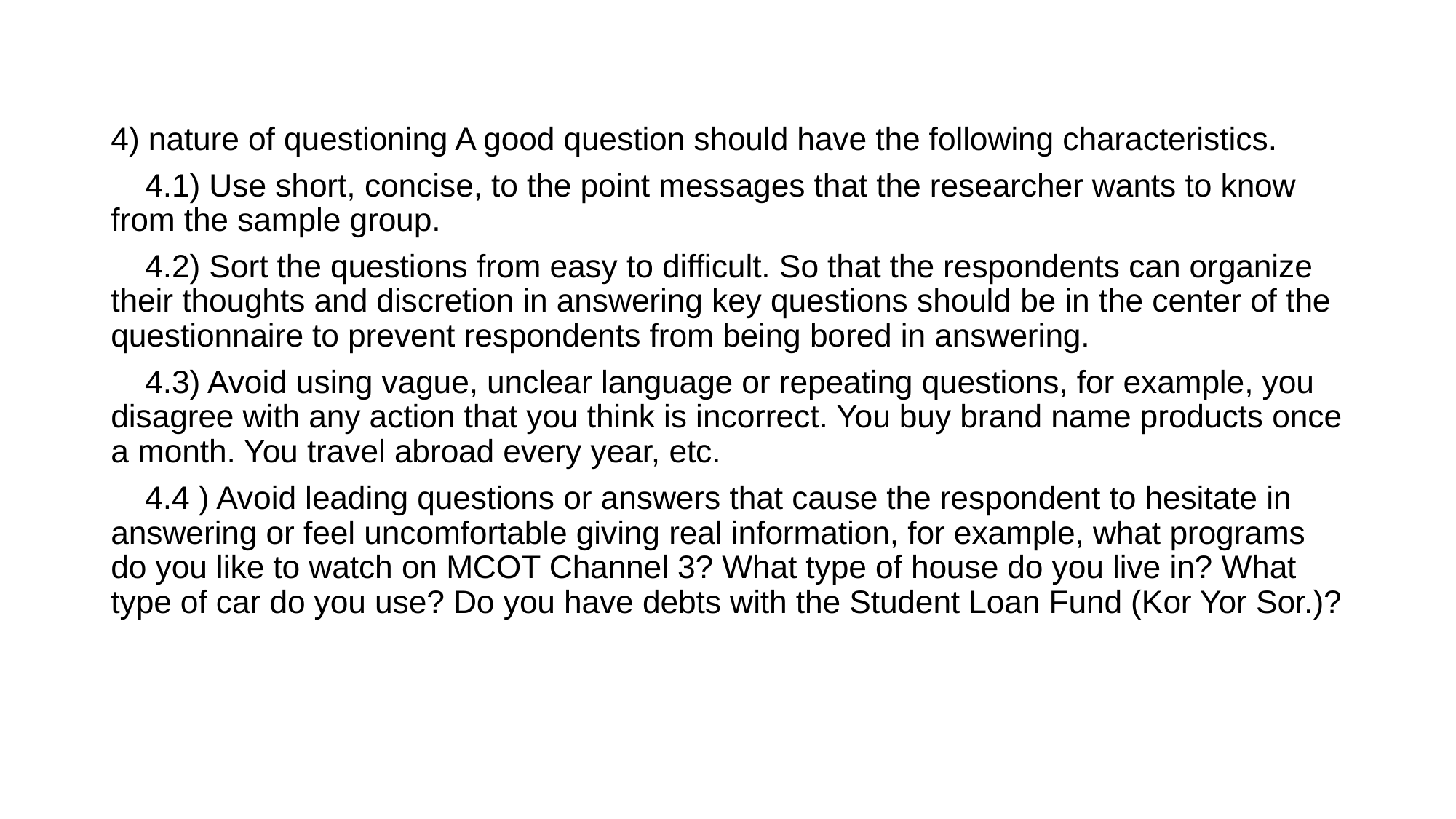

4) nature of questioning A good question should have the following characteristics.
4.1) Use short, concise, to the point messages that the researcher wants to know from the sample group.
4.2) Sort the questions from easy to difficult. So that the respondents can organize their thoughts and discretion in answering key questions should be in the center of the questionnaire to prevent respondents from being bored in answering.
4.3) Avoid using vague, unclear language or repeating questions, for example, you disagree with any action that you think is incorrect. You buy brand name products once a month. You travel abroad every year, etc.
4.4 ) Avoid leading questions or answers that cause the respondent to hesitate in answering or feel uncomfortable giving real information, for example, what programs do you like to watch on MCOT Channel 3? What type of house do you live in? What type of car do you use? Do you have debts with the Student Loan Fund (Kor Yor Sor.)?